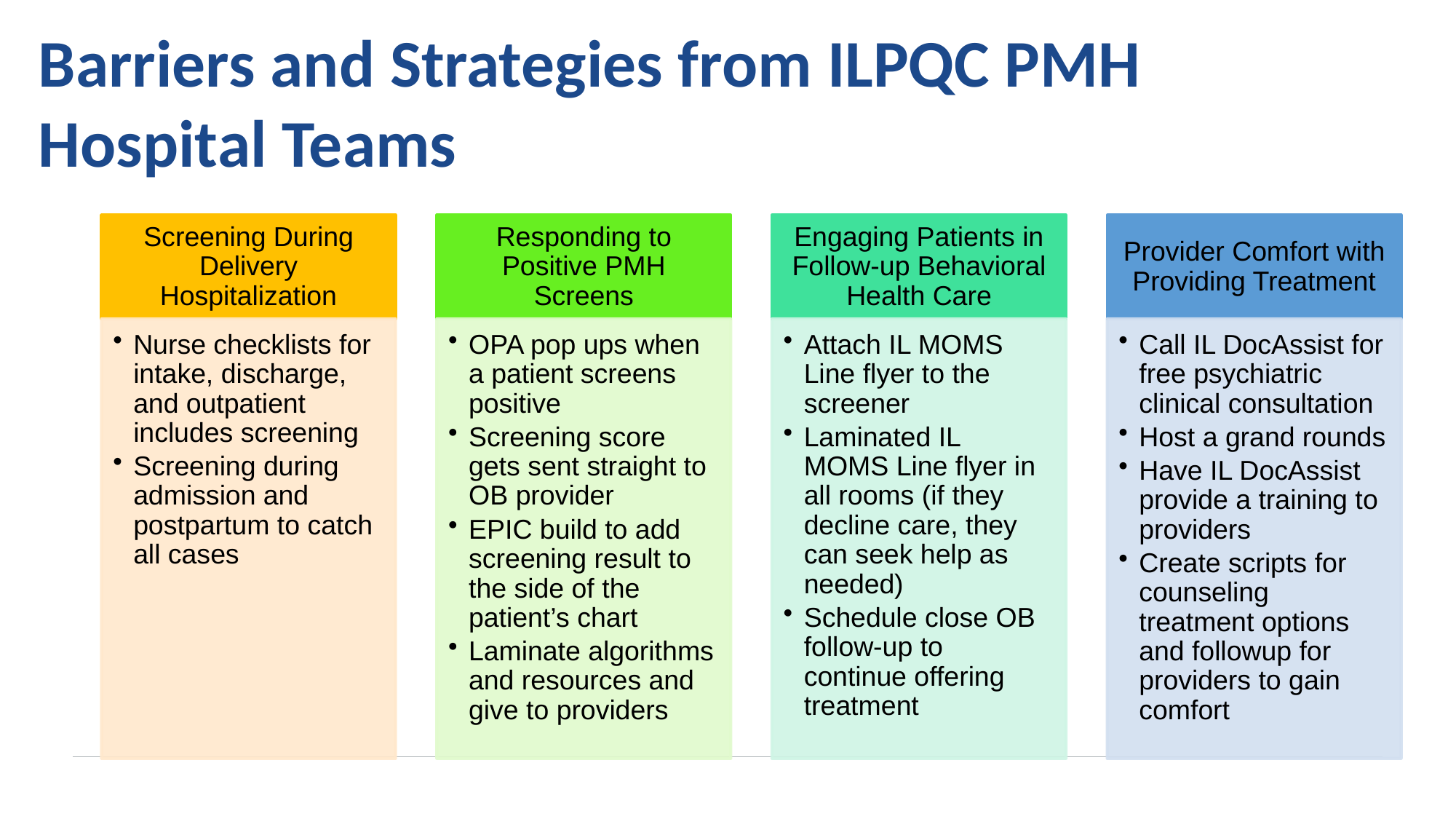

# Barriers and Strategies from ILPQC PMH Hospital Teams

Screening During Delivery Hospitalization
Nurse checklists for intake, discharge, and outpatient includes screening
Screening during admission and postpartum to catch all cases
Responding to Positive PMH Screens
OPA pop ups when a patient screens positive
Screening score gets sent straight to OB provider
EPIC build to add screening result to the side of the patient’s chart
Laminate algorithms and resources and give to providers
Engaging Patients in Follow-up Behavioral Health Care
Attach IL MOMS Line flyer to the screener
Laminated IL MOMS Line flyer in all rooms (if they decline care, they can seek help as needed)
Schedule close OB follow-up to continue offering treatment
Provider Comfort with Providing Treatment
Call IL DocAssist for free psychiatric clinical consultation
Host a grand rounds
Have IL DocAssist provide a training to providers
Create scripts for counseling treatment options and followup for providers to gain comfort